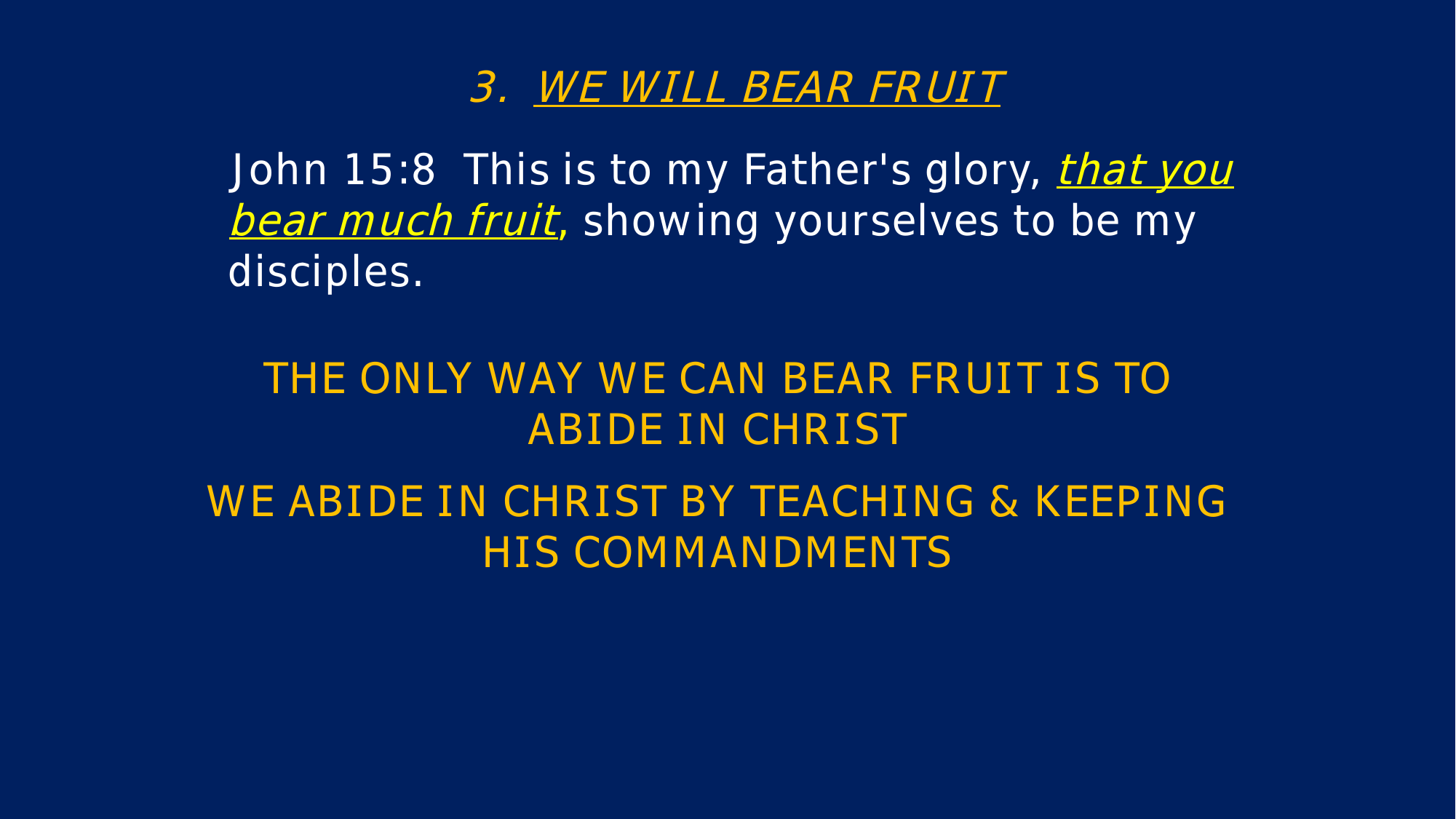

3.  WE WILL BEAR FRUIT
John 15:8  This is to my Father's glory, that you bear much fruit, showing yourselves to be my disciples.

THE ONLY WAY WE CAN BEAR FRUIT IS TO ABIDE IN CHRIST
WE ABIDE IN CHRIST BY TEACHING & KEEPING HIS COMMANDMENTS